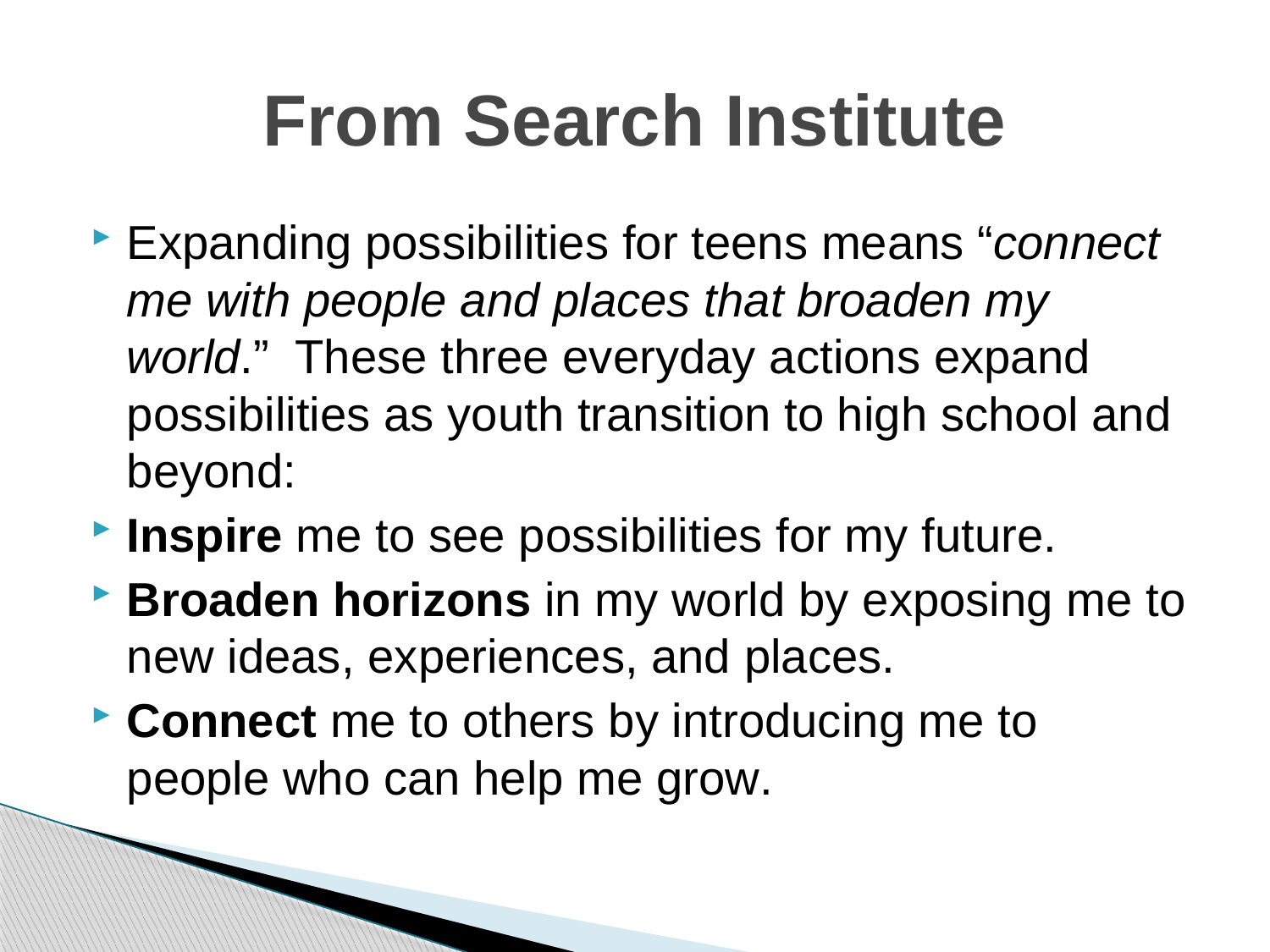

# From Search Institute
Expanding possibilities for teens means “connect me with people and places that broaden my world.”  These three everyday actions expand possibilities as youth transition to high school and beyond:
Inspire me to see possibilities for my future.
Broaden horizons in my world by exposing me to new ideas, experiences, and places.
Connect me to others by introducing me to people who can help me grow.